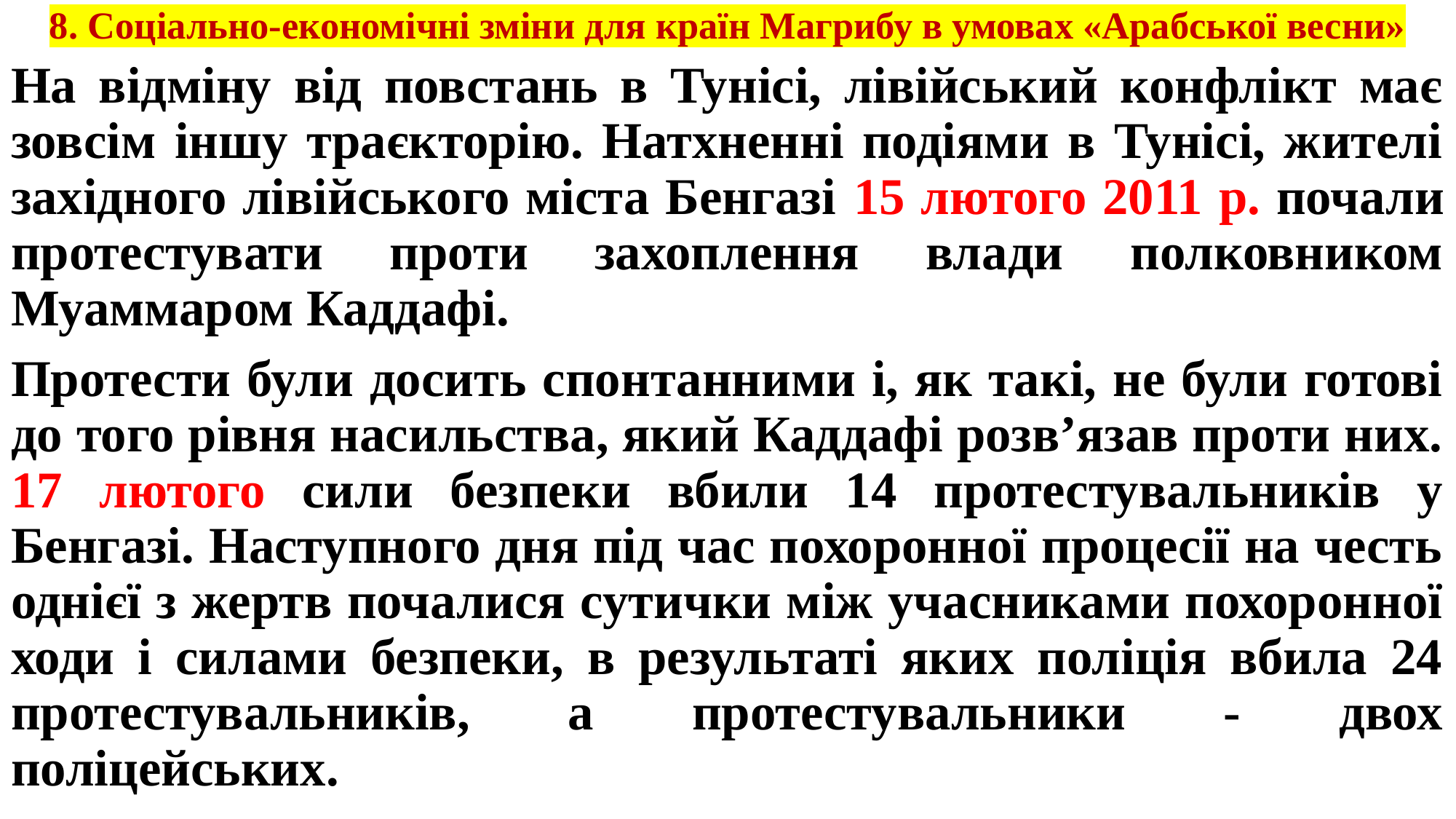

# 8. Соціально-економічні зміни для країн Магрибу в умовах «Арабської весни»
На відміну від повстань в Тунісі, лівійський конфлікт має зовсім іншу траєкторію. Натхненні подіями в Тунісі, жителі західного лівійського міста Бенгазі 15 лютого 2011 р. почали протестувати проти захоплення влади полковником Муаммаром Каддафі.
Протести були досить спонтанними і, як такі, не були готові до того рівня насильства, який Каддафі розв’язав проти них. 17 лютого сили безпеки вбили 14 протестувальників у Бенгазі. Наступного дня під час похоронної процесії на честь однієї з жертв почалися сутички між учасниками похоронної ходи і силами безпеки, в результаті яких поліція вбила 24 протестувальників, а протестувальники - двох поліцейських.